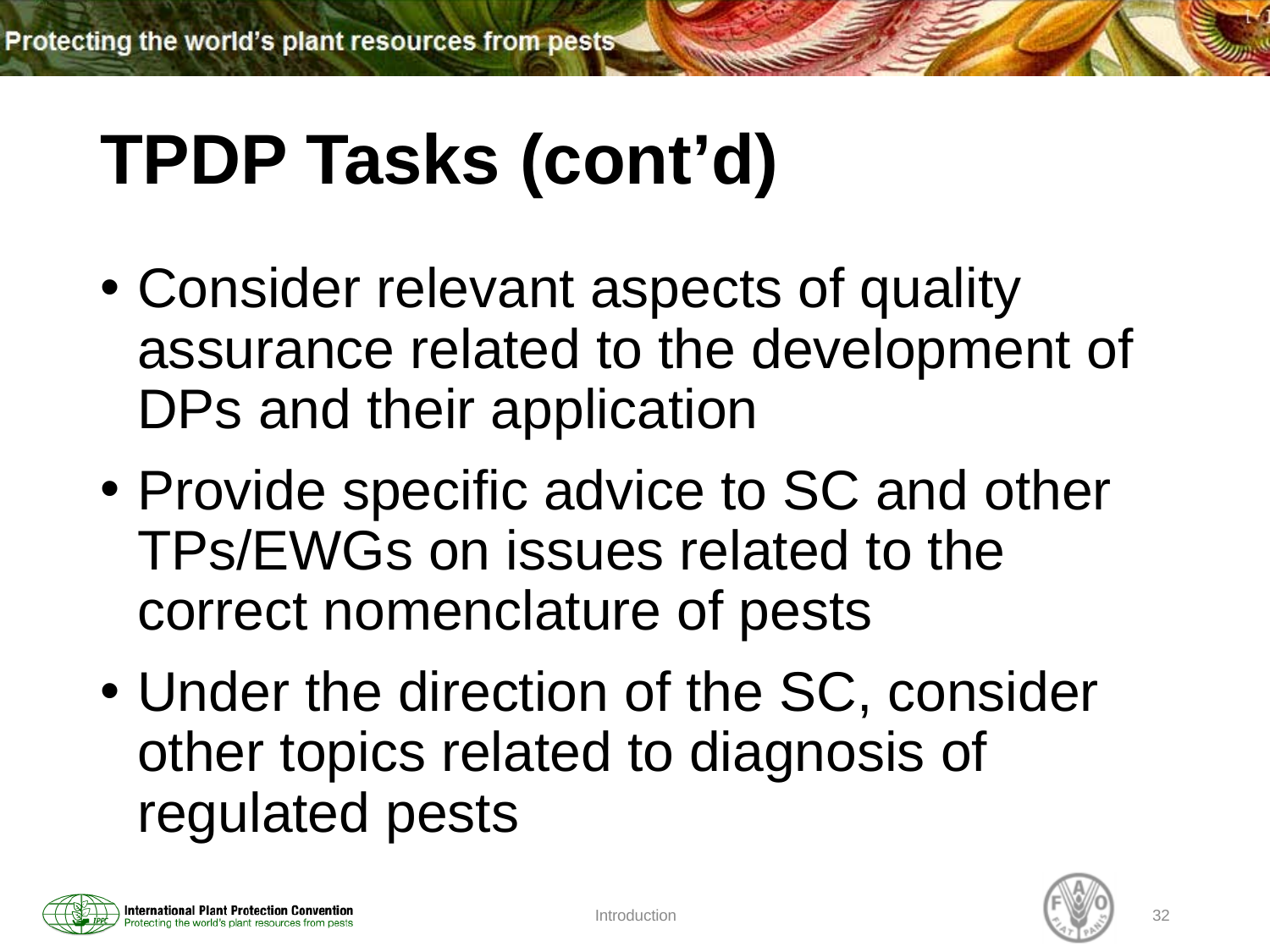

# TPDP Tasks (cont’d)
Consider relevant aspects of quality assurance related to the development of DPs and their application
Provide specific advice to SC and other TPs/EWGs on issues related to the correct nomenclature of pests
Under the direction of the SC, consider other topics related to diagnosis of regulated pests
Introduction
32